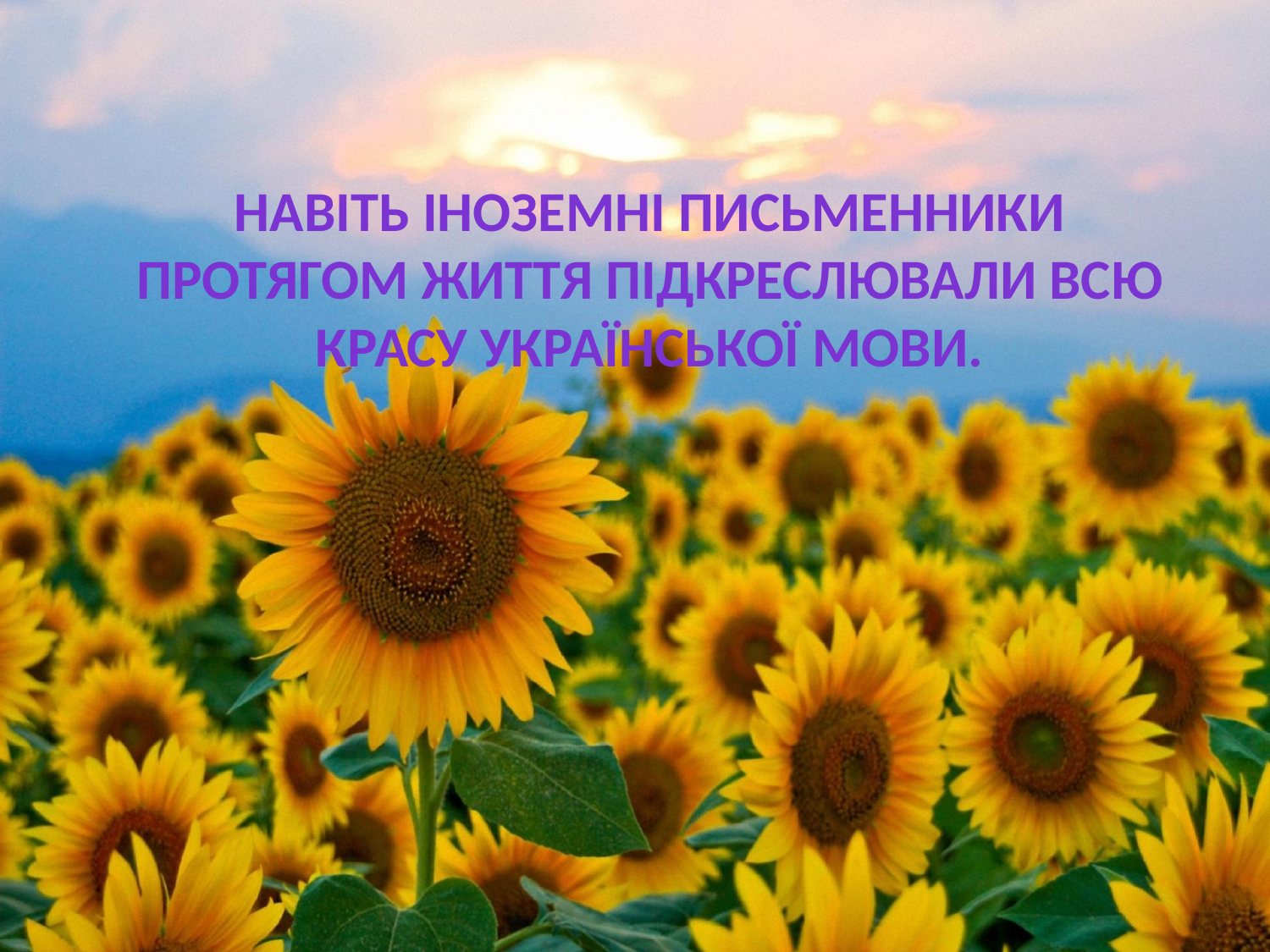

Навіть іноземні письменники протягом життя підкреслювали всю красу української мови.